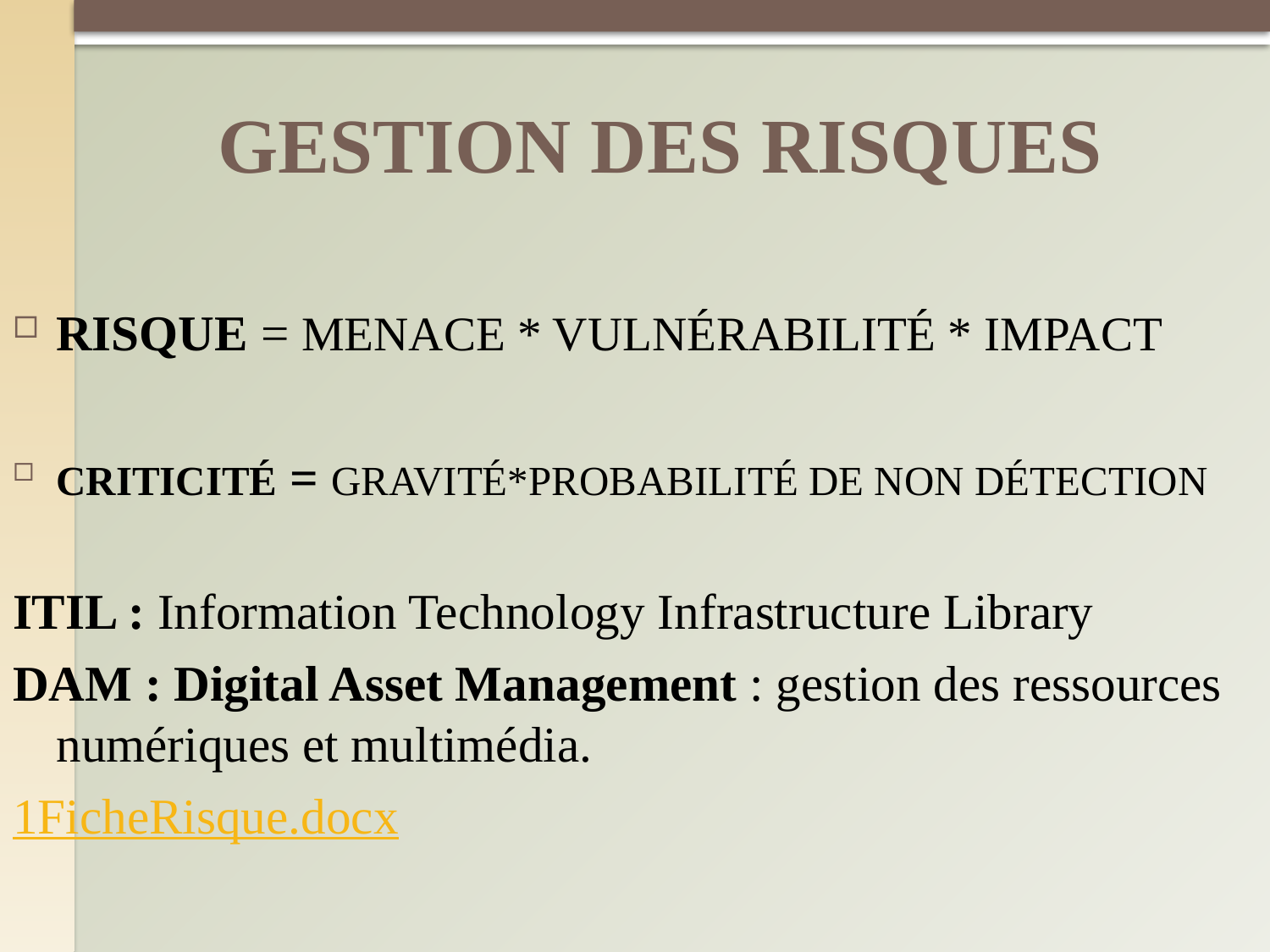

# GESTION DES RISQUES

RISQUE = MENACE * VULNÉRABILITÉ * IMPACT

CRITICITÉ = GRAVITÉ*PROBABILITÉ DE NON DÉTECTION

ITIL : Information Technology Infrastructure Library
DAM : Digital Asset Management : gestion des ressources  numériques et multimédia.
1FicheRisque.docx